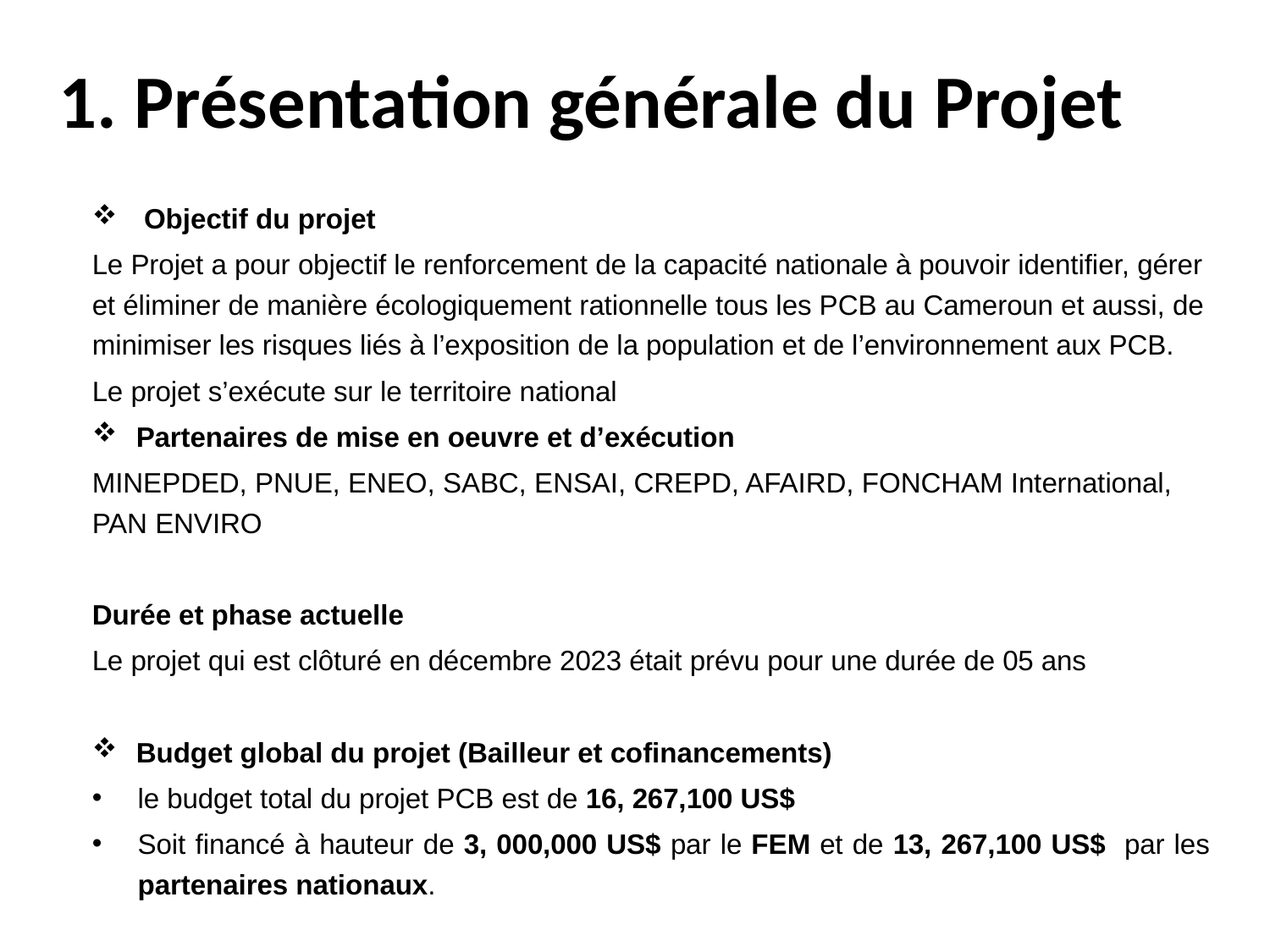

# 1. Présentation générale du Projet
 Objectif du projet
Le Projet a pour objectif le renforcement de la capacité nationale à pouvoir identifier, gérer et éliminer de manière écologiquement rationnelle tous les PCB au Cameroun et aussi, de minimiser les risques liés à l’exposition de la population et de l’environnement aux PCB.
Le projet s’exécute sur le territoire national
Partenaires de mise en oeuvre et d’exécution
MINEPDED, PNUE, ENEO, SABC, ENSAI, CREPD, AFAIRD, FONCHAM International, PAN ENVIRO

Durée et phase actuelle
Le projet qui est clôturé en décembre 2023 était prévu pour une durée de 05 ans

Budget global du projet (Bailleur et cofinancements)
le budget total du projet PCB est de 16, 267,100 US$
Soit financé à hauteur de 3, 000,000 US$ par le FEM et de 13, 267,100 US$  par les partenaires nationaux.